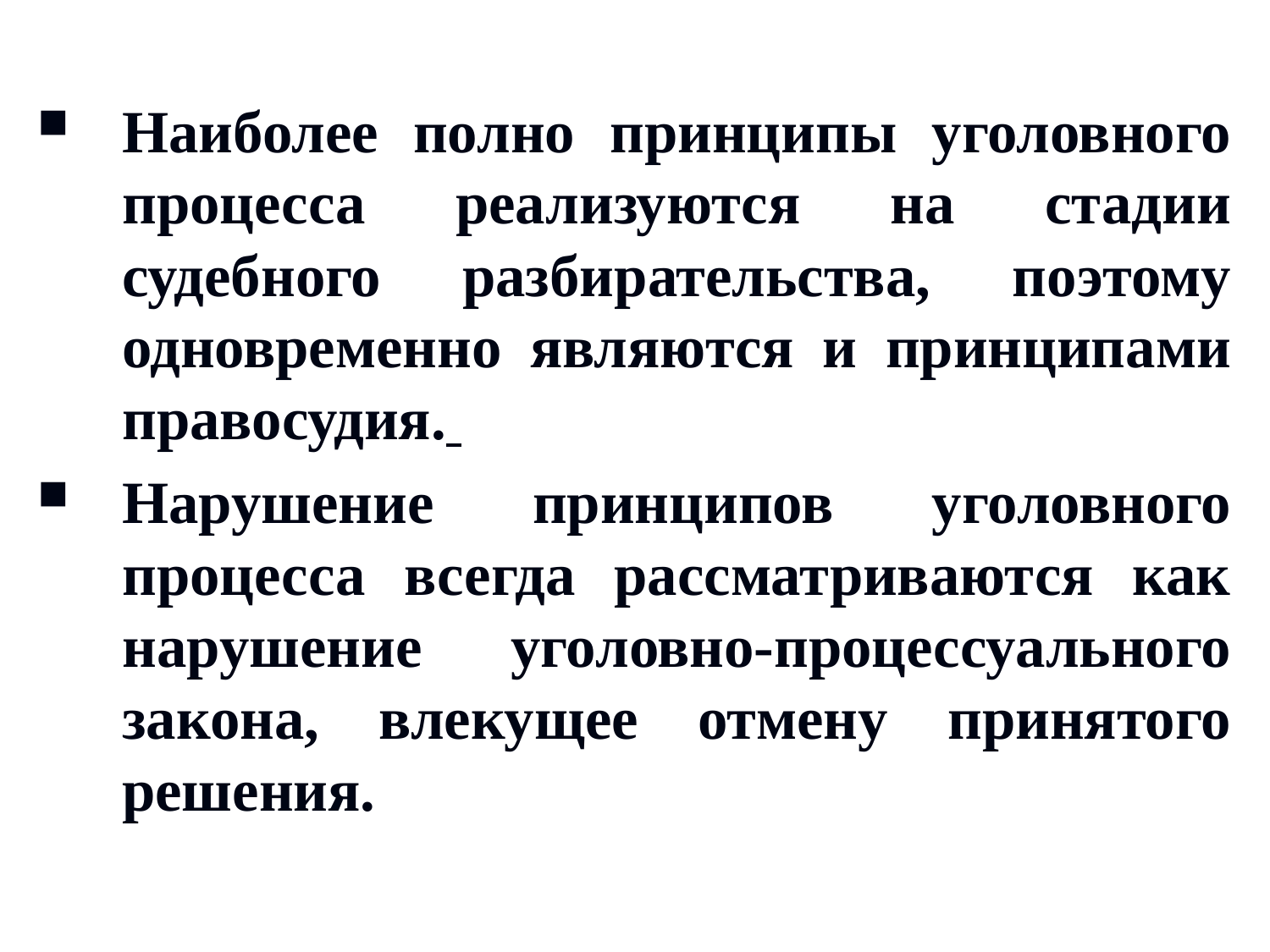

Наиболее полно принципы уголовного процесса реализуются на стадии судебного разбирательства, поэтому одновременно являются и принципами правосудия.
Нарушение принципов уголовного процесса всегда рассматриваются как нарушение уголовно-процессуального закона, влекущее отмену принятого решения.